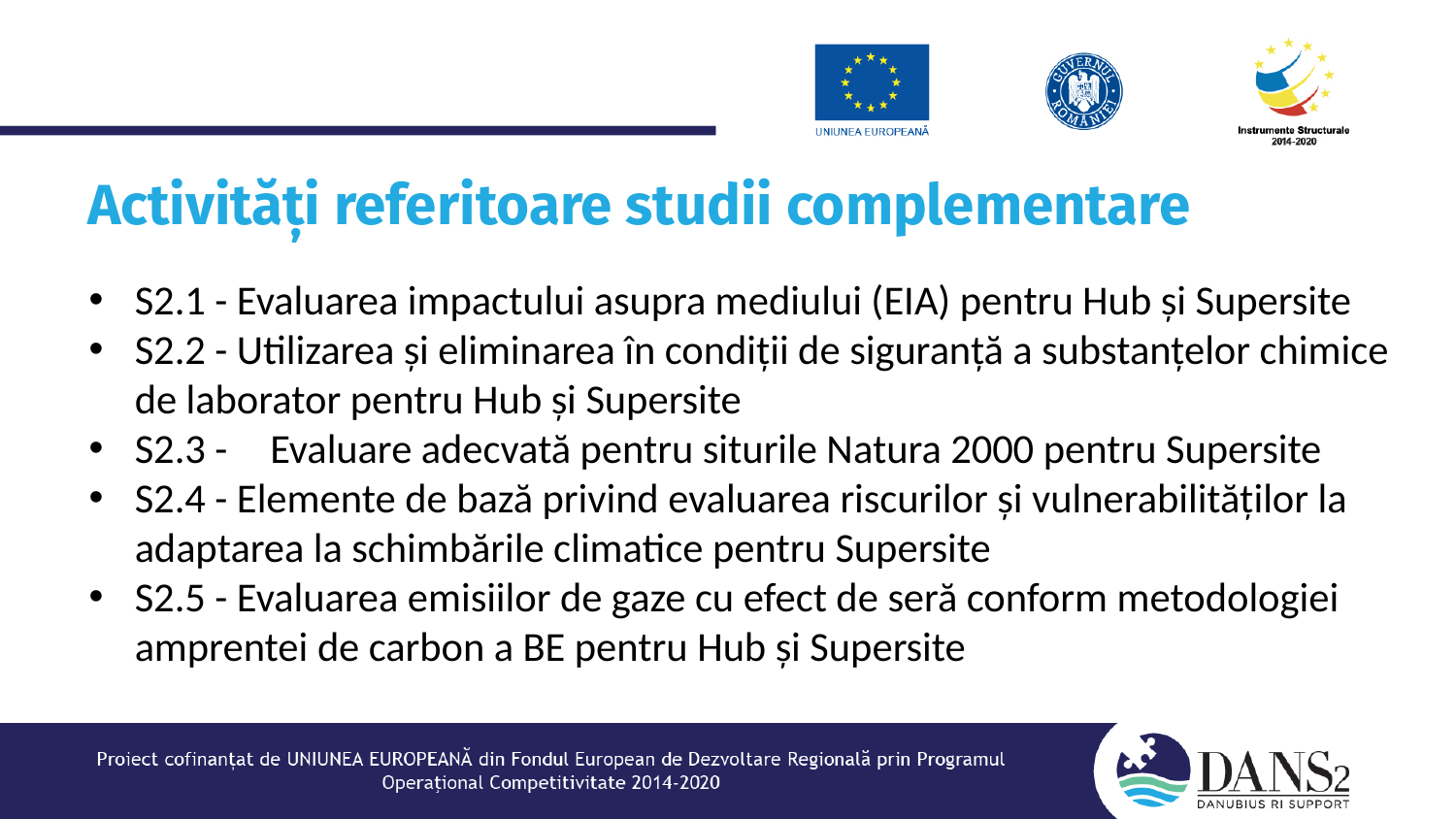

# Activități referitoare studii complementare
S2.1 - Evaluarea impactului asupra mediului (EIA) pentru Hub și Supersite
S2.2 - Utilizarea și eliminarea în condiții de siguranță a substanțelor chimice de laborator pentru Hub și Supersite
S2.3 -	Evaluare adecvată pentru siturile Natura 2000 pentru Supersite
S2.4 - Elemente de bază privind evaluarea riscurilor și vulnerabilităților la adaptarea la schimbările climatice pentru Supersite
S2.5 - Evaluarea emisiilor de gaze cu efect de seră conform metodologiei amprentei de carbon a BE pentru Hub și Supersite